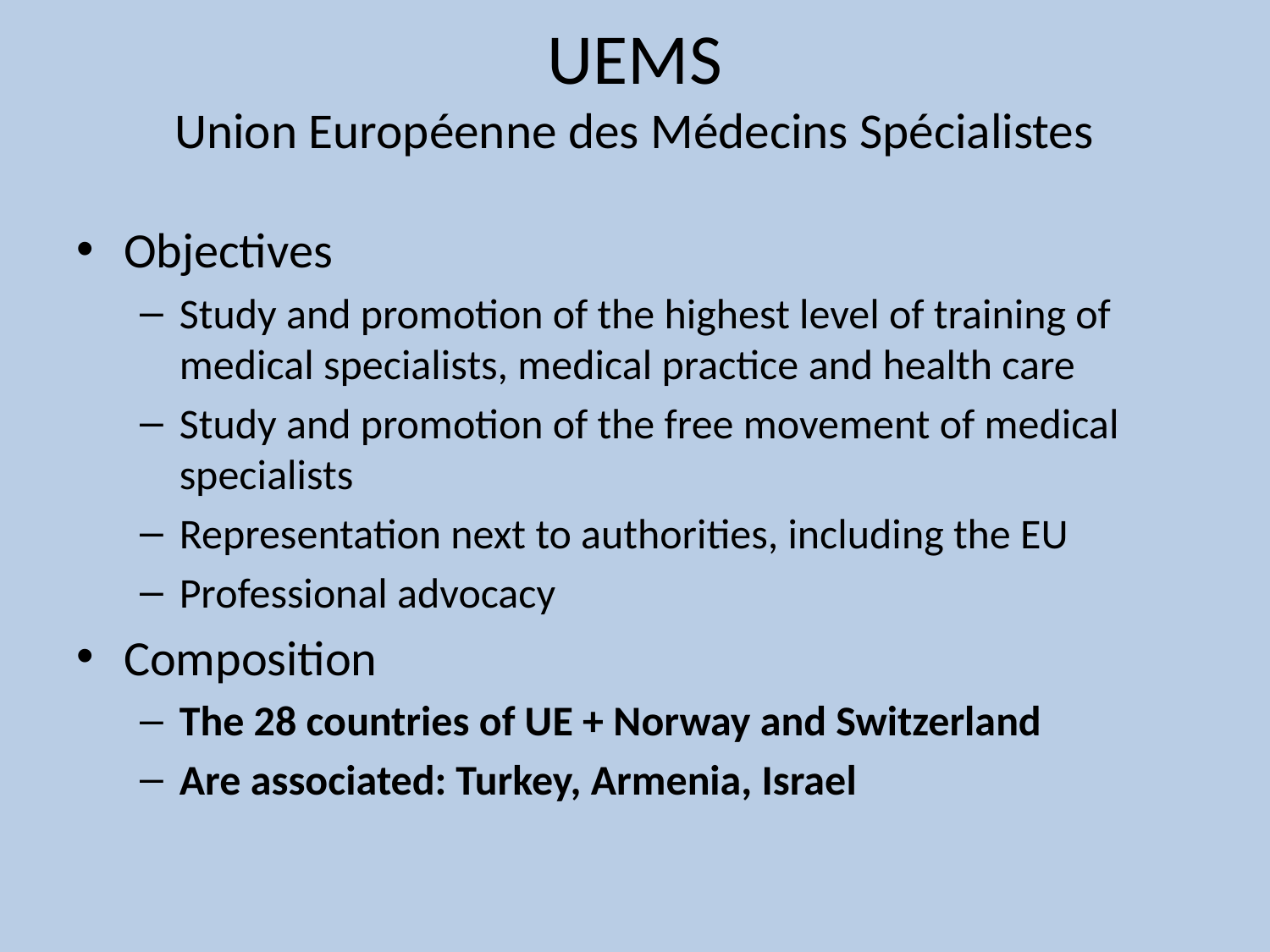

# UEMS Union Européenne des Médecins Spécialistes
Objectives
Study and promotion of the highest level of training of medical specialists, medical practice and health care
Study and promotion of the free movement of medical specialists
Representation next to authorities, including the EU
Professional advocacy
Composition
The 28 countries of UE + Norway and Switzerland
Are associated: Turkey, Armenia, Israel